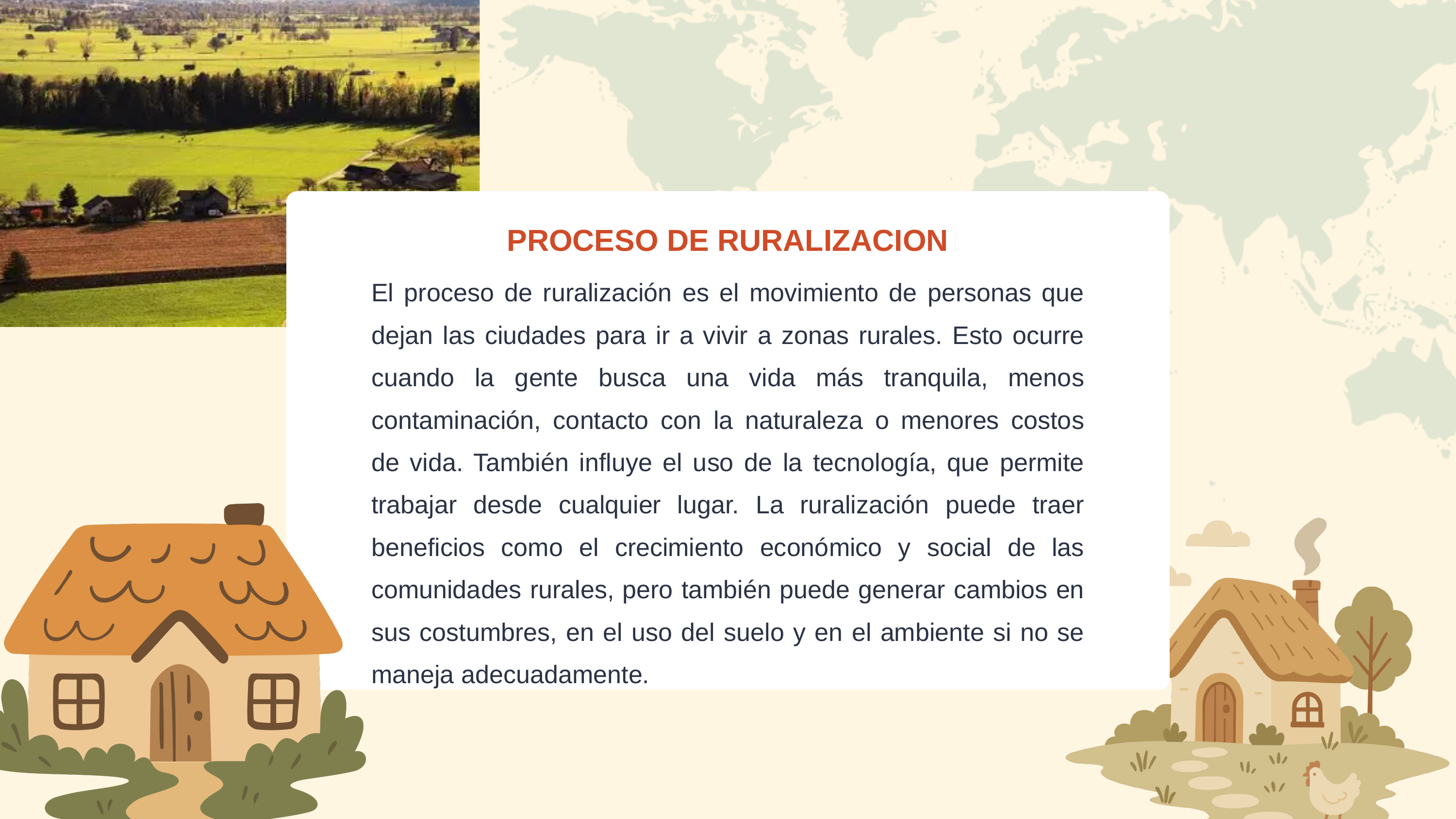

PROCESO DE RURALIZACION
El proceso de ruralización es el movimiento de personas que dejan las ciudades para ir a vivir a zonas rurales. Esto ocurre cuando la gente busca una vida más tranquila, menos contaminación, contacto con la naturaleza o menores costos de vida. También influye el uso de la tecnología, que permite trabajar desde cualquier lugar. La ruralización puede traer beneficios como el crecimiento económico y social de las comunidades rurales, pero también puede generar cambios en sus costumbres, en el uso del suelo y en el ambiente si no se maneja adecuadamente.